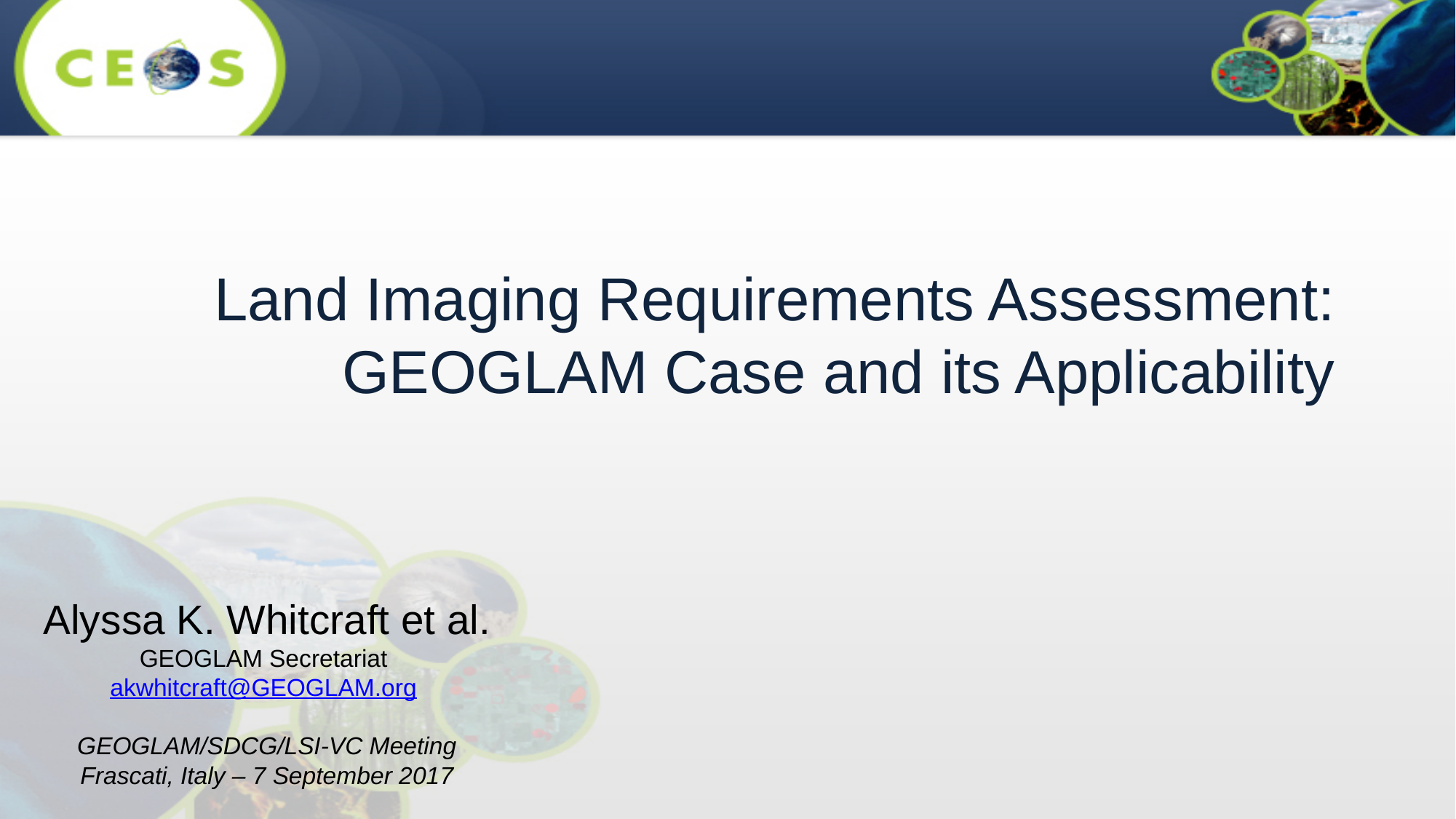

# Land Imaging Requirements Assessment: GEOGLAM Case and its Applicability
Alyssa K. Whitcraft et al.
GEOGLAM Secretariat akwhitcraft@GEOGLAM.org

GEOGLAM/SDCG/LSI-VC Meeting
Frascati, Italy – 7 September 2017